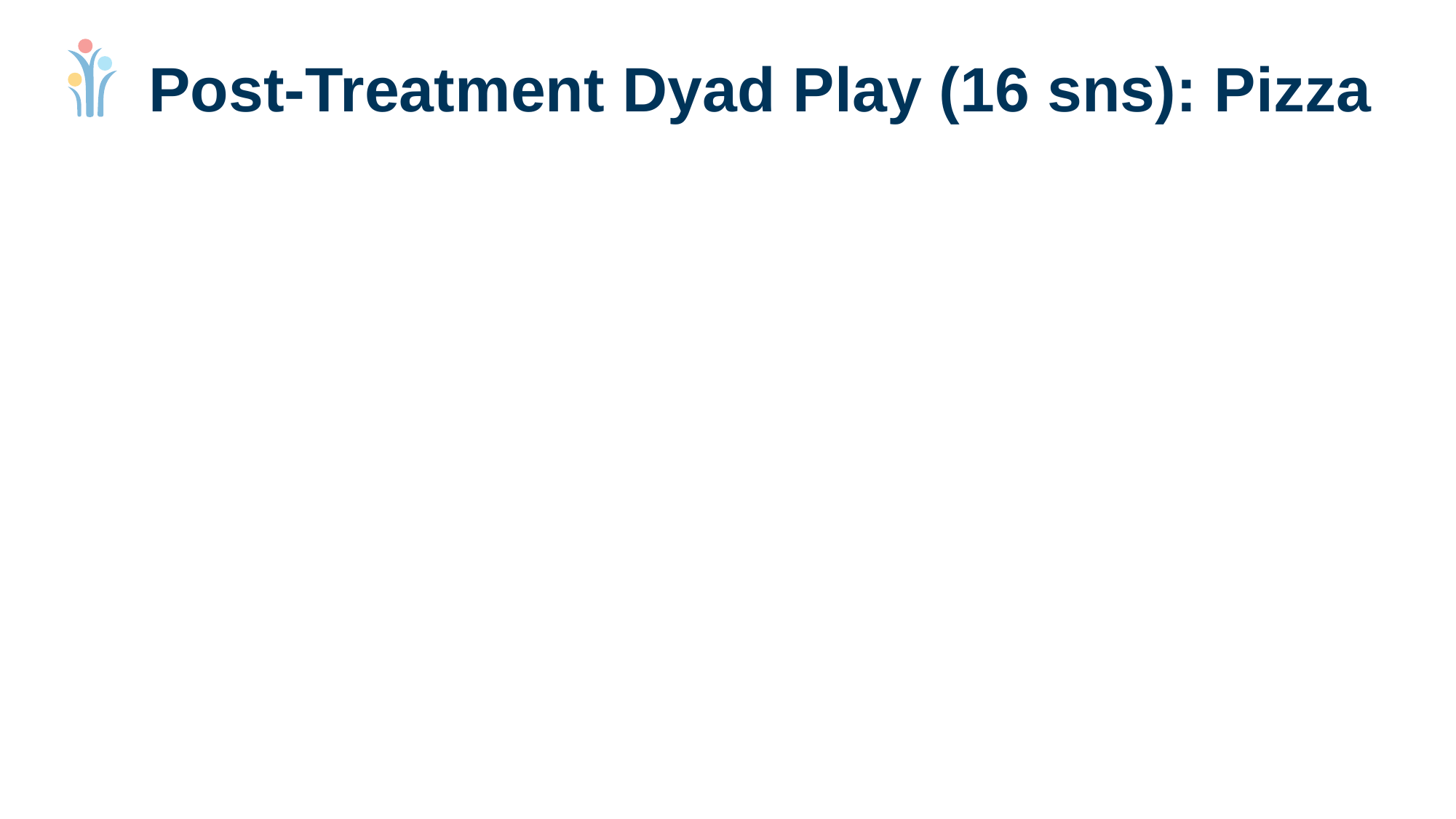

# Post-Treatment Dyad Play (16 sns): Pizza